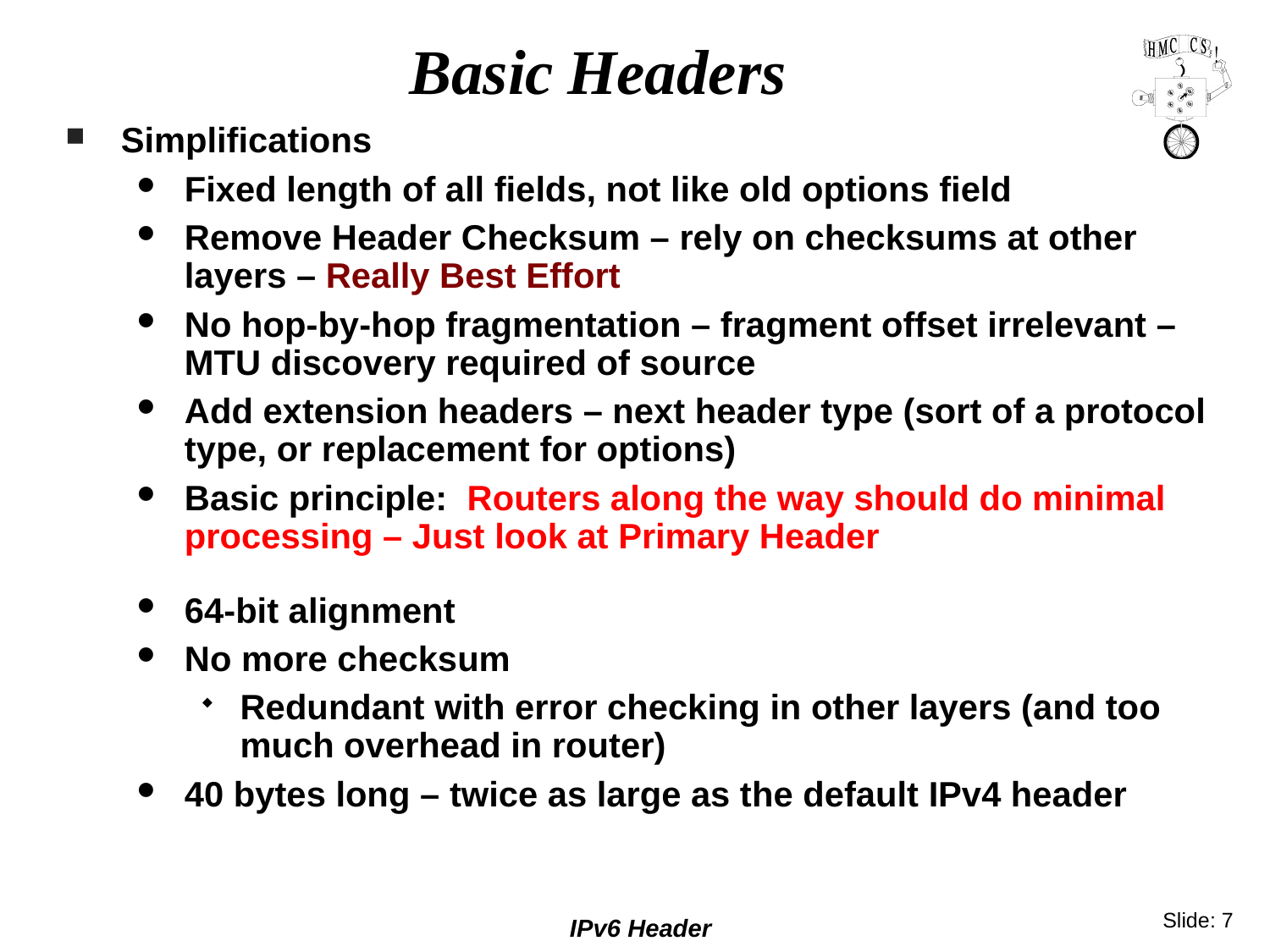

# Basic Headers
Simplifications
Fixed length of all fields, not like old options field
Remove Header Checksum – rely on checksums at other layers – Really Best Effort
No hop-by-hop fragmentation – fragment offset irrelevant – MTU discovery required of source
Add extension headers – next header type (sort of a protocol type, or replacement for options)
Basic principle:  Routers along the way should do minimal processing – Just look at Primary Header
64-bit alignment
No more checksum
Redundant with error checking in other layers (and too much overhead in router)
40 bytes long – twice as large as the default IPv4 header